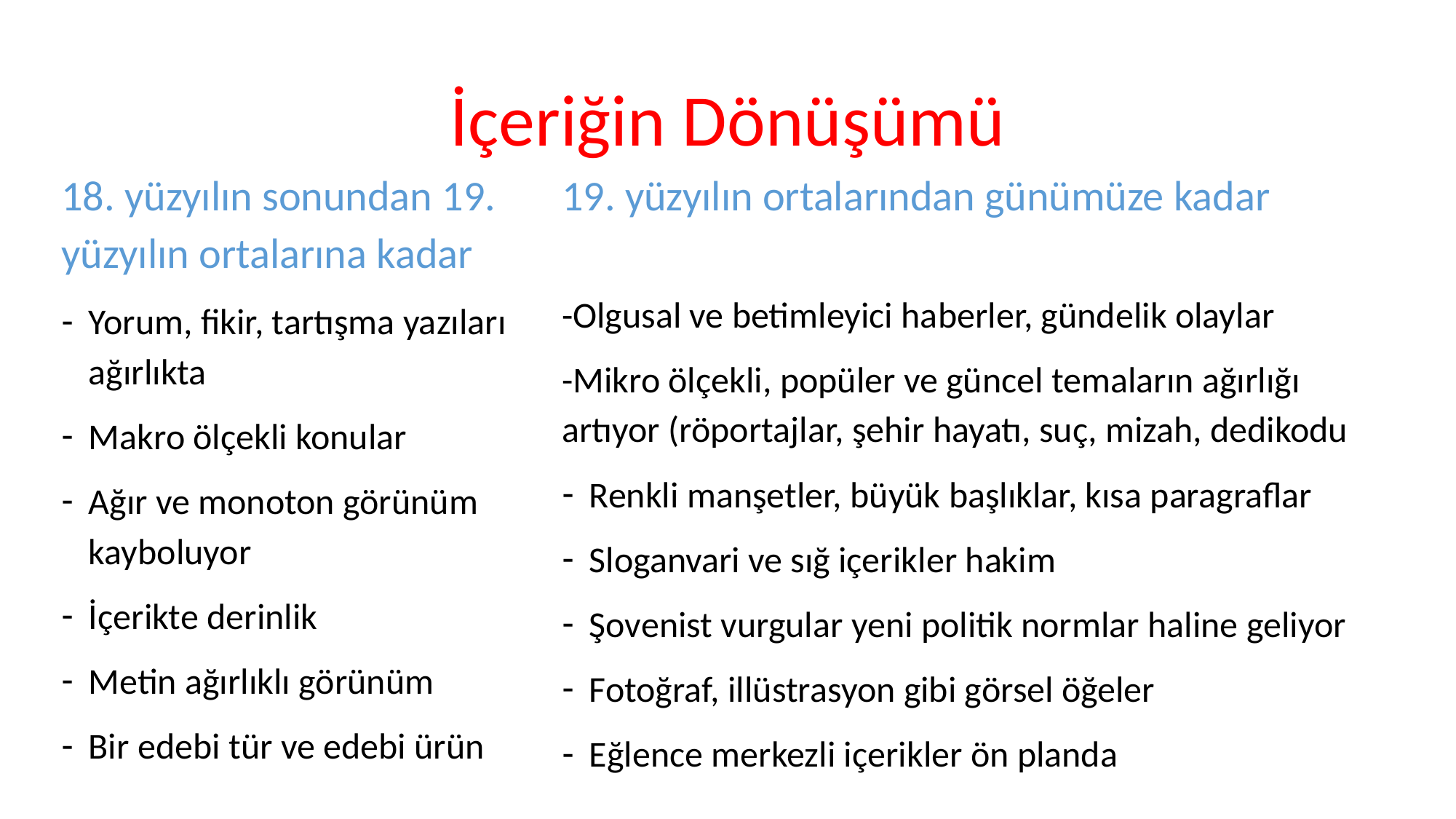

# İçeriğin Dönüşümü
18. yüzyılın sonundan 19. yüzyılın ortalarına kadar
Yorum, fikir, tartışma yazıları ağırlıkta
Makro ölçekli konular
Ağır ve monoton görünüm kayboluyor
İçerikte derinlik
Metin ağırlıklı görünüm
Bir edebi tür ve edebi ürün

19. yüzyılın ortalarından günümüze kadar
-Olgusal ve betimleyici haberler, gündelik olaylar
-Mikro ölçekli, popüler ve güncel temaların ağırlığı artıyor (röportajlar, şehir hayatı, suç, mizah, dedikodu
Renkli manşetler, büyük başlıklar, kısa paragraflar
Sloganvari ve sığ içerikler hakim
Şovenist vurgular yeni politik normlar haline geliyor
Fotoğraf, illüstrasyon gibi görsel öğeler
Eğlence merkezli içerikler ön planda